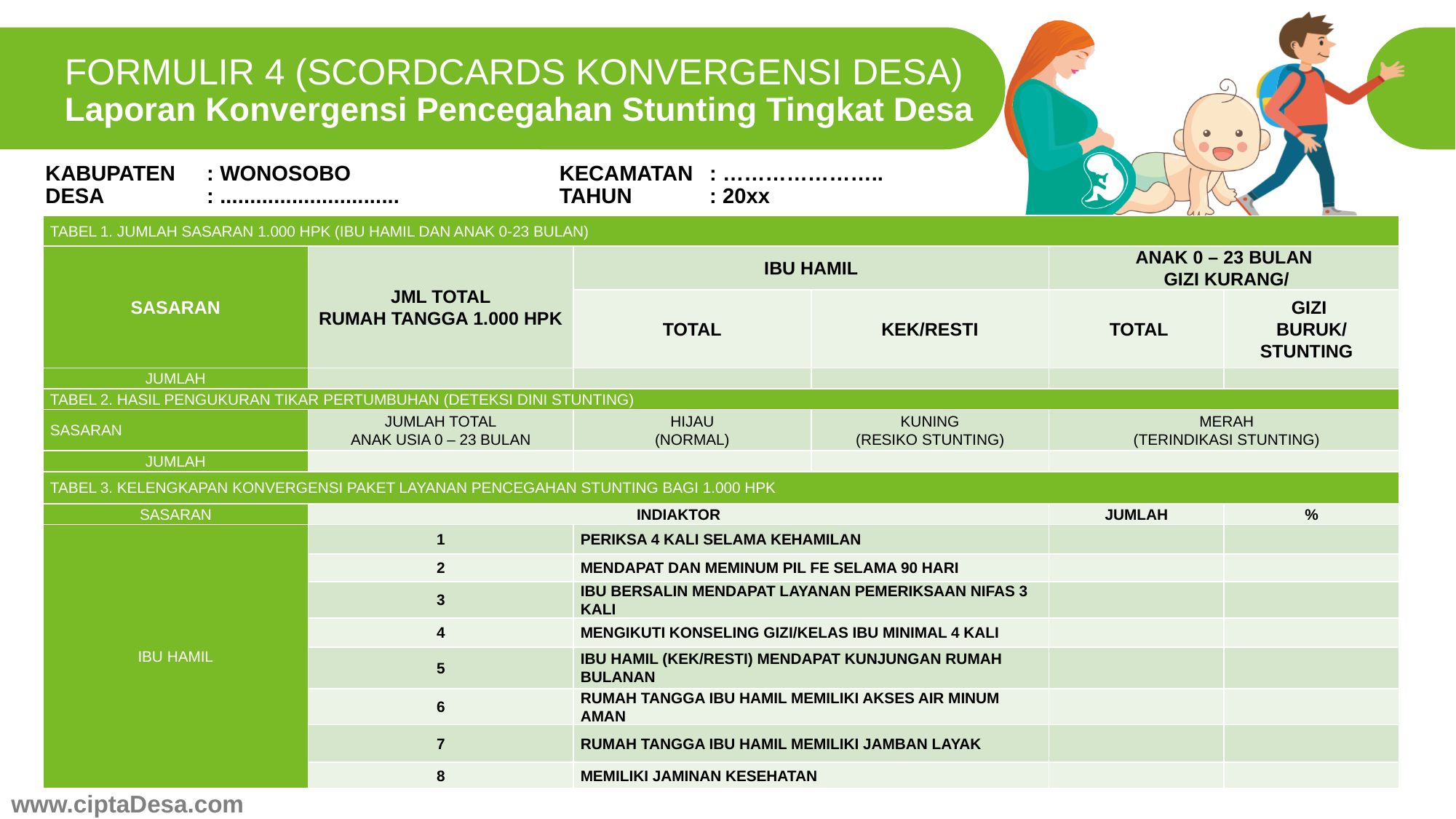

FORMULIR 4 (SCORDCARDS KONVERGENSI DESA)
Laporan Konvergensi Pencegahan Stunting Tingkat Desa
KABUPATEN	: WONOSOBO	KECAMATAN 	: …………………..
DESA	: ..............................	TAHUN 	: 20xx
| TABEL 1. JUMLAH SASARAN 1.000 HPK (IBU HAMIL DAN ANAK 0-23 BULAN) |  |  |  |  |  |
| --- | --- | --- | --- | --- | --- |
| SASARAN | JML TOTAL RUMAH TANGGA 1.000 HPK | IBU HAMIL |  | ANAK 0 – 23 BULAN GIZI KURANG/ |  |
|  |  | TOTAL | KEK/RESTI | TOTAL | GIZI BURUK/ STUNTING |
| JUMLAH |  |  |  |  |  |
| TABEL 2. HASIL PENGUKURAN TIKAR PERTUMBUHAN (DETEKSI DINI STUNTING) |  |  |  |  |  |
| SASARAN | JUMLAH TOTAL ANAK USIA 0 – 23 BULAN | HIJAU (NORMAL) | KUNING (RESIKO STUNTING) | MERAH (TERINDIKASI STUNTING) |  |
| JUMLAH |  |  |  |  |  |
| TABEL 3. KELENGKAPAN KONVERGENSI PAKET LAYANAN PENCEGAHAN STUNTING BAGI 1.000 HPK |  |  |  |  |  |
| SASARAN | INDIAKTOR |  |  | JUMLAH | % |
| IBU HAMIL | 1 | PERIKSA 4 KALI SELAMA KEHAMILAN |  |  |  |
|  | 2 | MENDAPAT DAN MEMINUM PIL FE SELAMA 90 HARI |  |  |  |
|  | 3 | IBU BERSALIN MENDAPAT LAYANAN PEMERIKSAAN NIFAS 3 KALI |  |  |  |
|  | 4 | MENGIKUTI KONSELING GIZI/KELAS IBU MINIMAL 4 KALI |  |  |  |
|  | 5 | IBU HAMIL (KEK/RESTI) MENDAPAT KUNJUNGAN RUMAH BULANAN |  |  |  |
|  | 6 | RUMAH TANGGA IBU HAMIL MEMILIKI AKSES AIR MINUM AMAN |  |  |  |
|  | 7 | RUMAH TANGGA IBU HAMIL MEMILIKI JAMBAN LAYAK |  |  |  |
|  | 8 | MEMILIKI JAMINAN KESEHATAN |  |  |  |